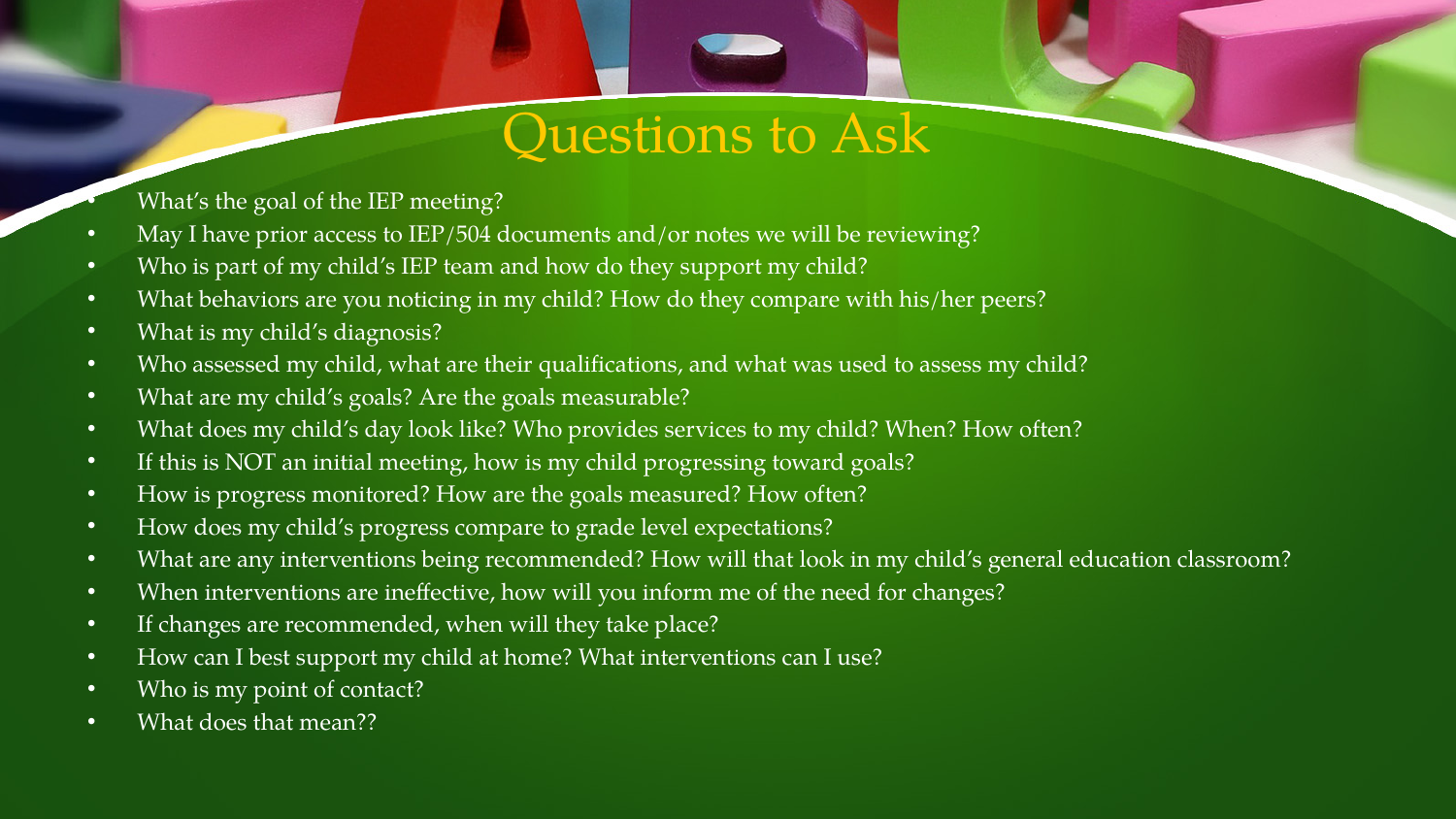

# Questions to Ask
What’s the goal of the IEP meeting?
May I have prior access to IEP/504 documents and/or notes we will be reviewing?
Who is part of my child’s IEP team and how do they support my child?
What behaviors are you noticing in my child? How do they compare with his/her peers?
What is my child’s diagnosis?
Who assessed my child, what are their qualifications, and what was used to assess my child?
What are my child’s goals? Are the goals measurable?
What does my child’s day look like? Who provides services to my child? When? How often?
If this is NOT an initial meeting, how is my child progressing toward goals?
How is progress monitored? How are the goals measured? How often?
How does my child’s progress compare to grade level expectations?
What are any interventions being recommended? How will that look in my child’s general education classroom?
When interventions are ineffective, how will you inform me of the need for changes?
If changes are recommended, when will they take place?
How can I best support my child at home? What interventions can I use?
Who is my point of contact?
What does that mean??